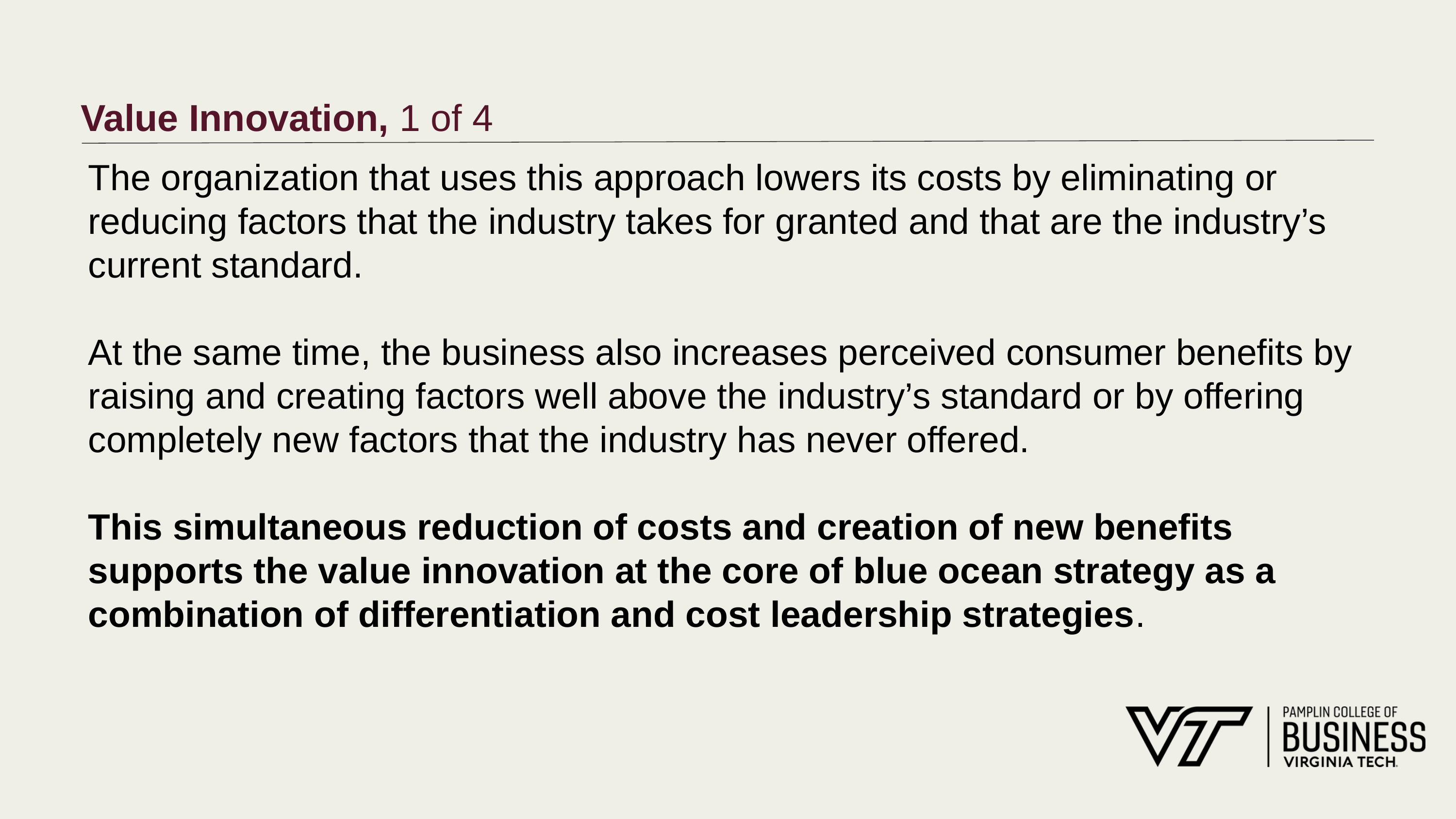

# Value Innovation, 1 of 4
The organization that uses this approach lowers its costs by eliminating or reducing factors that the industry takes for granted and that are the industry’s current standard.

At the same time, the business also increases perceived consumer benefits by raising and creating factors well above the industry’s standard or by offering completely new factors that the industry has never offered.

This simultaneous reduction of costs and creation of new benefits supports the value innovation at the core of blue ocean strategy as a combination of differentiation and cost leadership strategies.